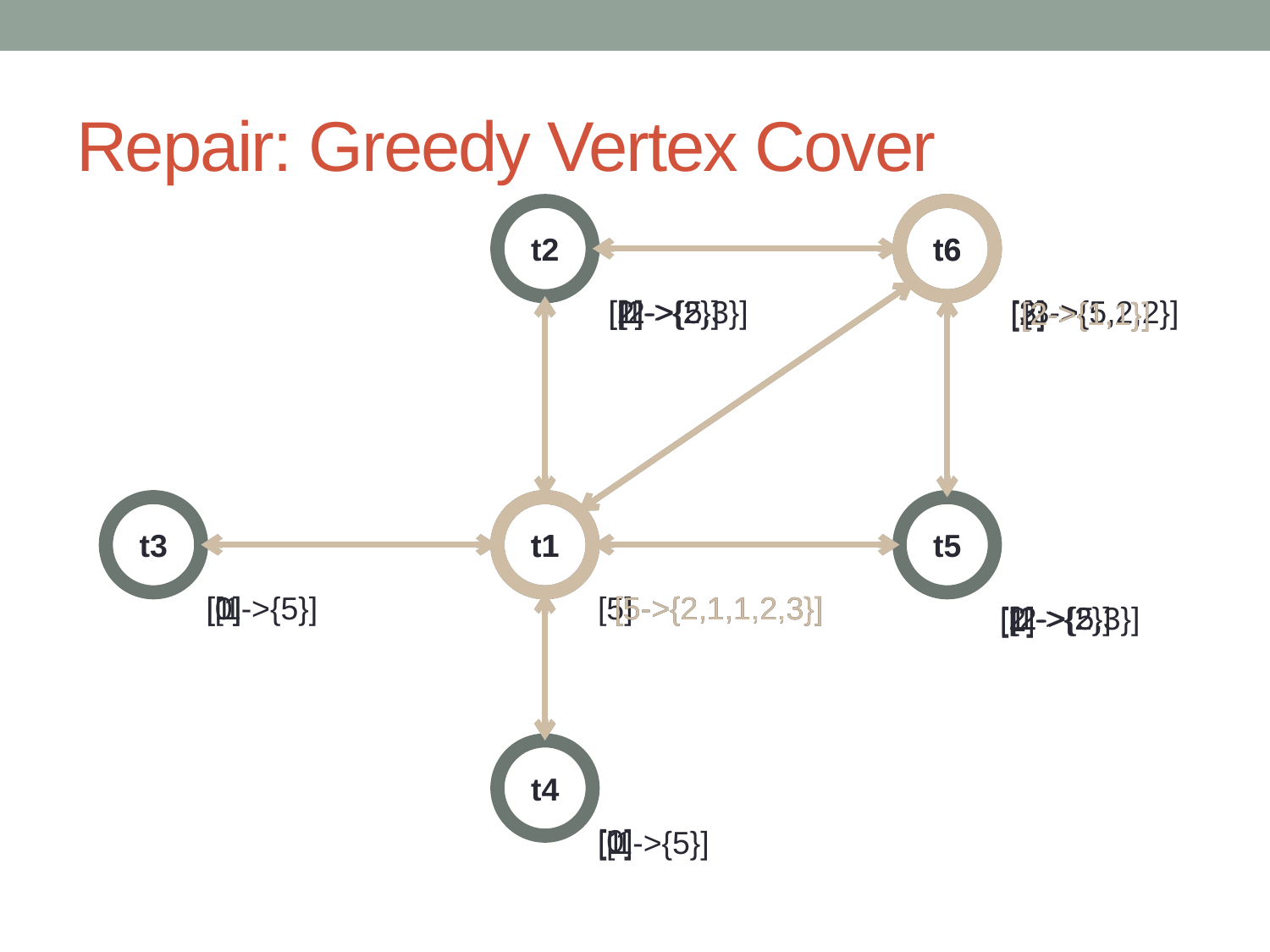

# Repair: Greedy Vertex Cover
t2
t6
[2->{1,1}]
t6

t1
[5->{2,1,1,2,3}]
[2]
[3]
[1]
[5]
[2]
[1]
[2->{5,3}]
[3->{5,2,2}]
[1->{5}]
[5->{2,1,1,2,3}]
[2->{5,3}]
[1->{5}]
[1]
[2]
[1]
[1->{2}]
[2->{1,1}]
[1->{2}]
t3
t1
t5
[0]
[0]
t4